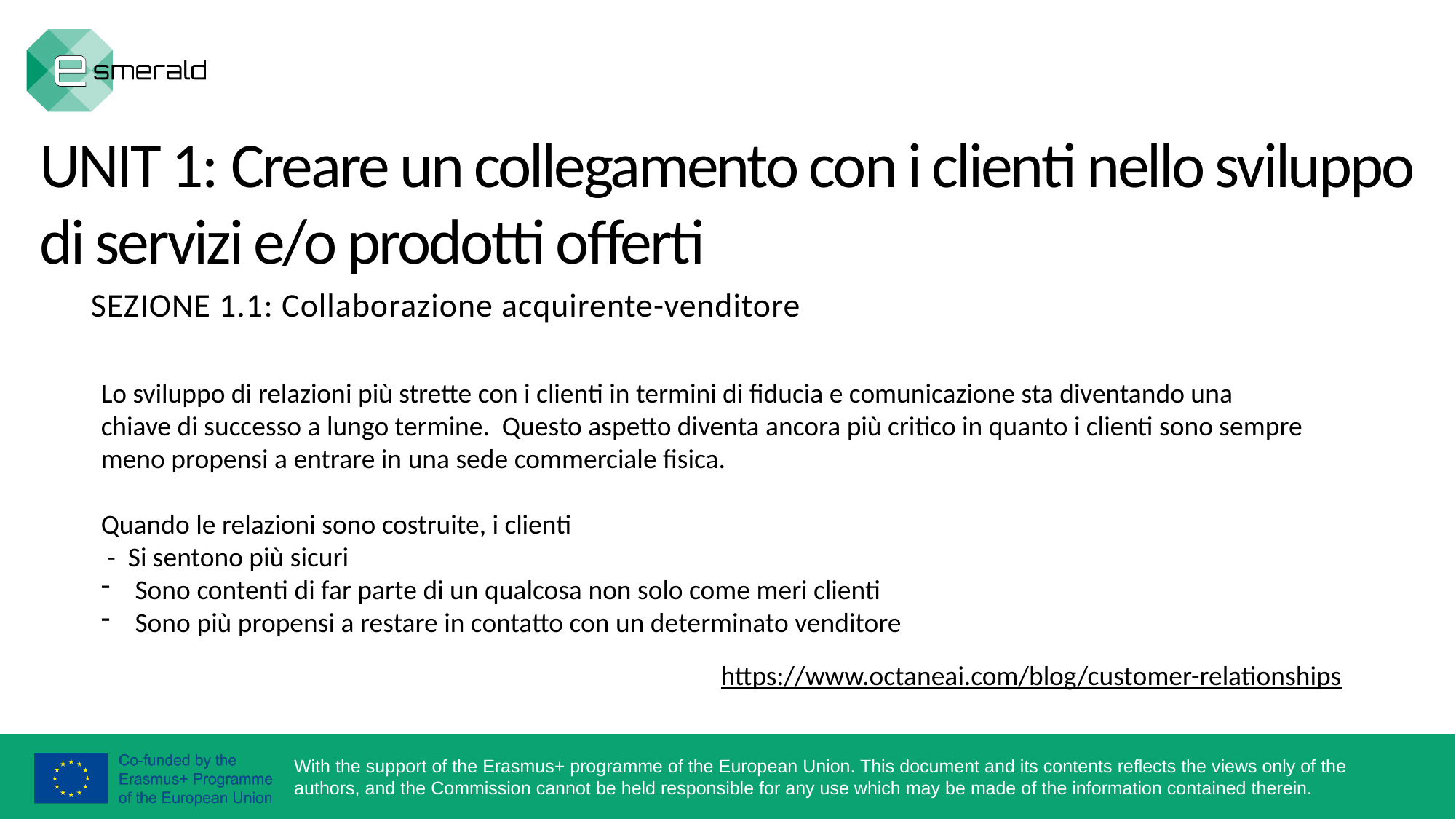

UNIT 1: Creare un collegamento con i clienti nello sviluppo di servizi e/o prodotti offerti
SEZIONE 1.1: Collaborazione acquirente-venditore
Lo sviluppo di relazioni più strette con i clienti in termini di fiducia e comunicazione sta diventando una chiave di successo a lungo termine.  Questo aspetto diventa ancora più critico in quanto i clienti sono sempre meno propensi a entrare in una sede commerciale fisica.

Quando le relazioni sono costruite, i clienti
 -  Si sentono più sicuri
Sono contenti di far parte di un qualcosa non solo come meri clienti
Sono più propensi a restare in contatto con un determinato venditore

https://www.octaneai.com/blog/customer-relationships